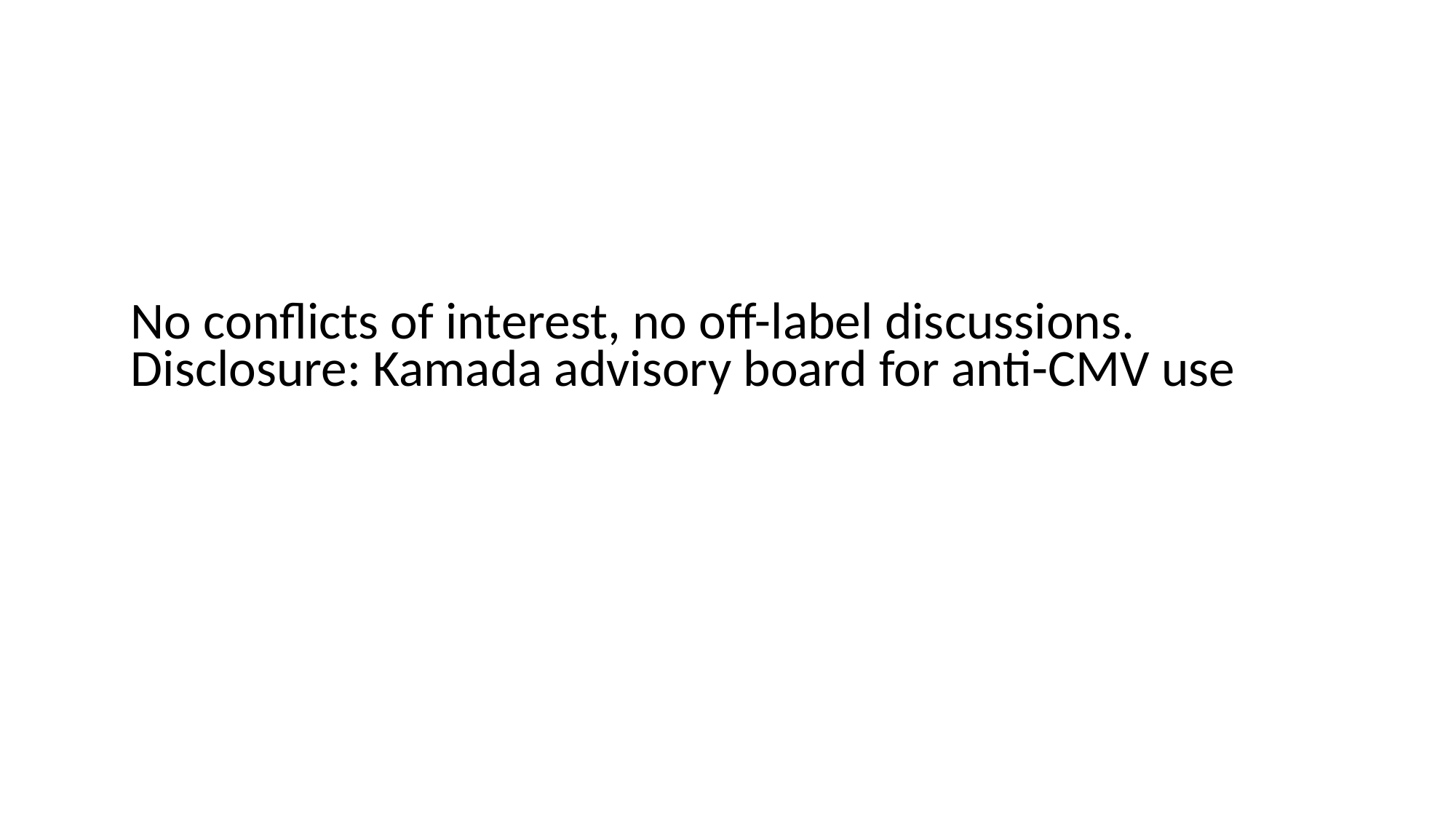

# No conflicts of interest, no off-label discussions. Disclosure: Kamada advisory board for anti-CMV use